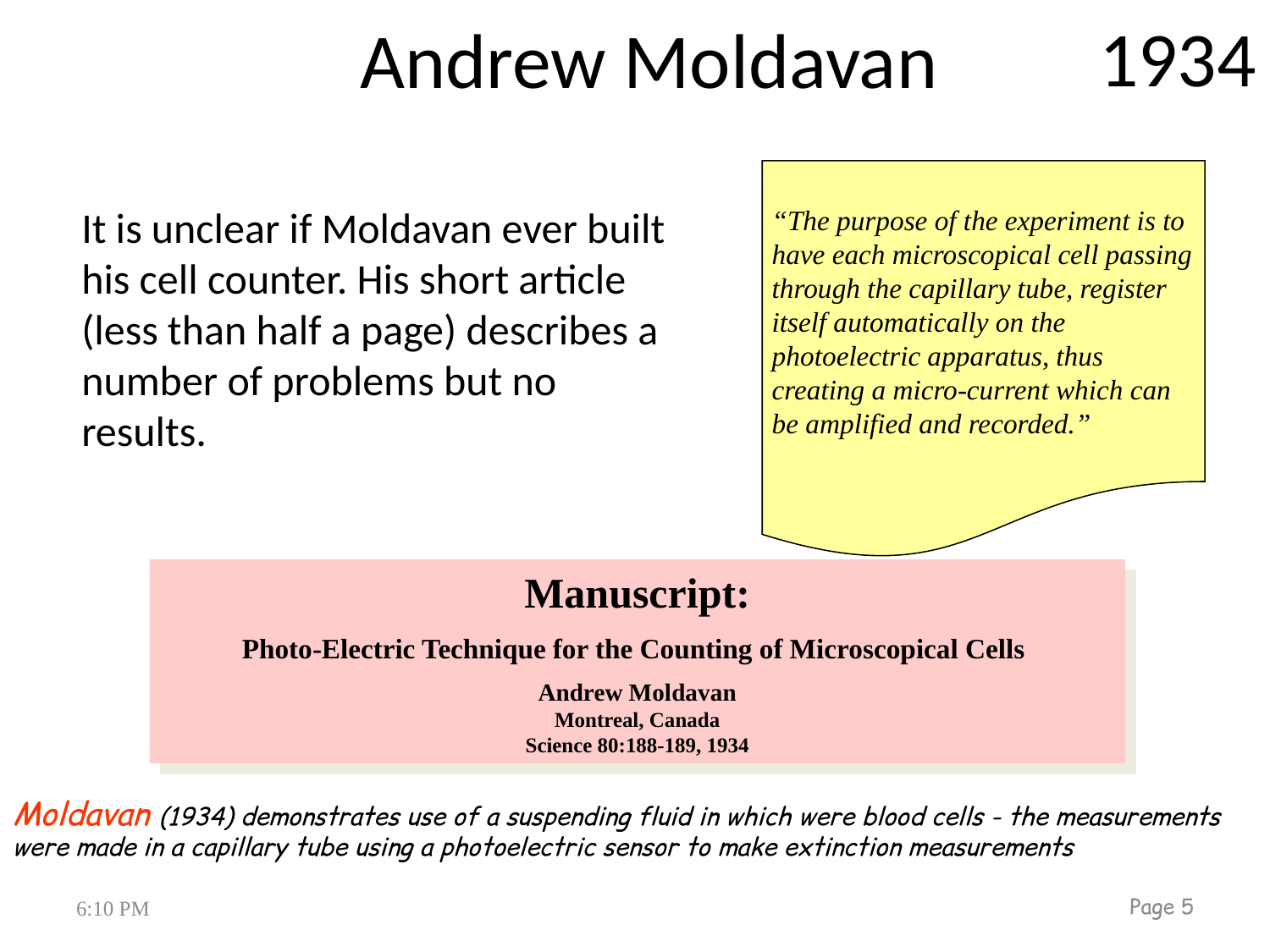

# Andrew Moldavan
1934

	It is unclear if Moldavan ever built his cell counter. His short article (less than half a page) describes a number of problems but no results.

“The purpose of the experiment is to have each microscopical cell passing through the capillary tube, register itself automatically on the photoelectric apparatus, thus creating a micro-current which can be amplified and recorded.”

Manuscript:
Photo-Electric Technique for the Counting of Microscopical Cells
Andrew Moldavan
Montreal, Canada
Science 80:188-189, 1934
Moldavan (1934) demonstrates use of a suspending fluid in which were blood cells - the measurements were made in a capillary tube using a photoelectric sensor to make extinction measurements
6:10 PM
Page 5